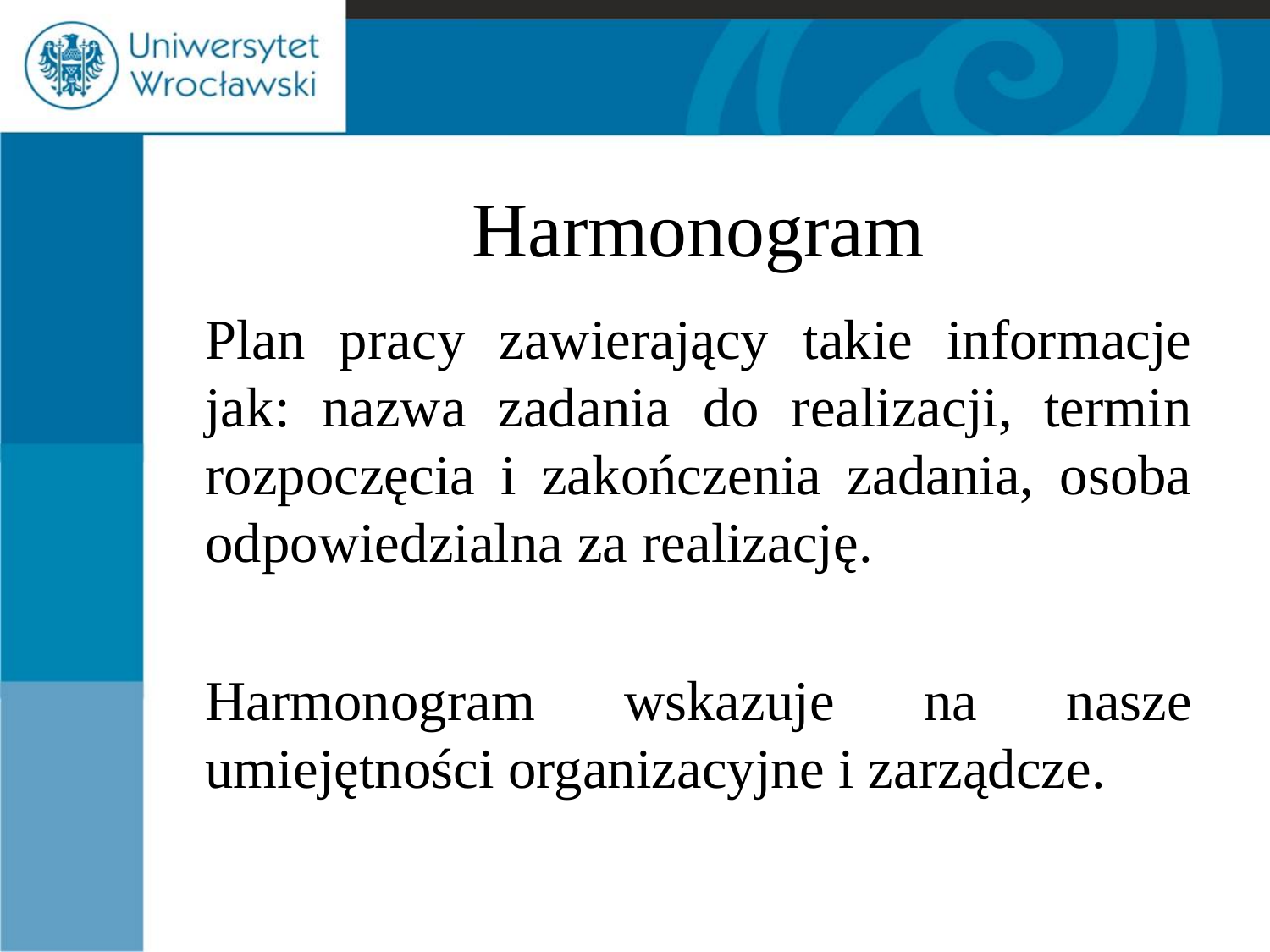

# Harmonogram
	Plan pracy zawierający takie informacje jak: nazwa zadania do realizacji, termin rozpoczęcia i zakończenia zadania, osoba odpowiedzialna za realizację.

	Harmonogram wskazuje na nasze umiejętności organizacyjne i zarządcze.